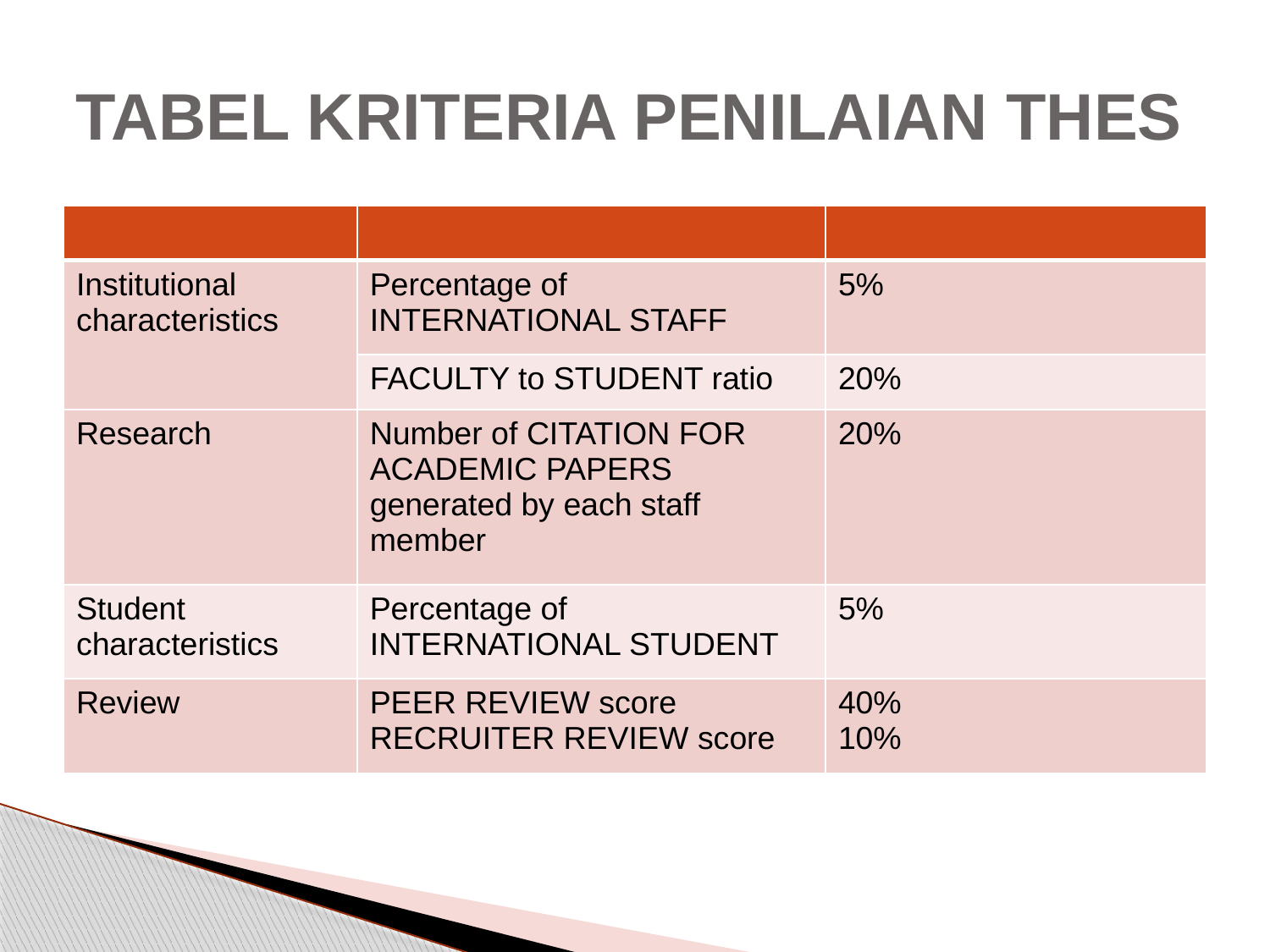

# TABEL KRITERIA PENILAIAN THES
|  |  |  |
| --- | --- | --- |
| Institutional characteristics | Percentage of INTERNATIONAL STAFF | 5% |
|  | FACULTY to STUDENT ratio | 20% |
| Research | Number of CITATION FOR ACADEMIC PAPERS generated by each staff member | 20% |
| Student characteristics | Percentage of INTERNATIONAL STUDENT | 5% |
| Review | PEER REVIEW score RECRUITER REVIEW score | 40% 10% |